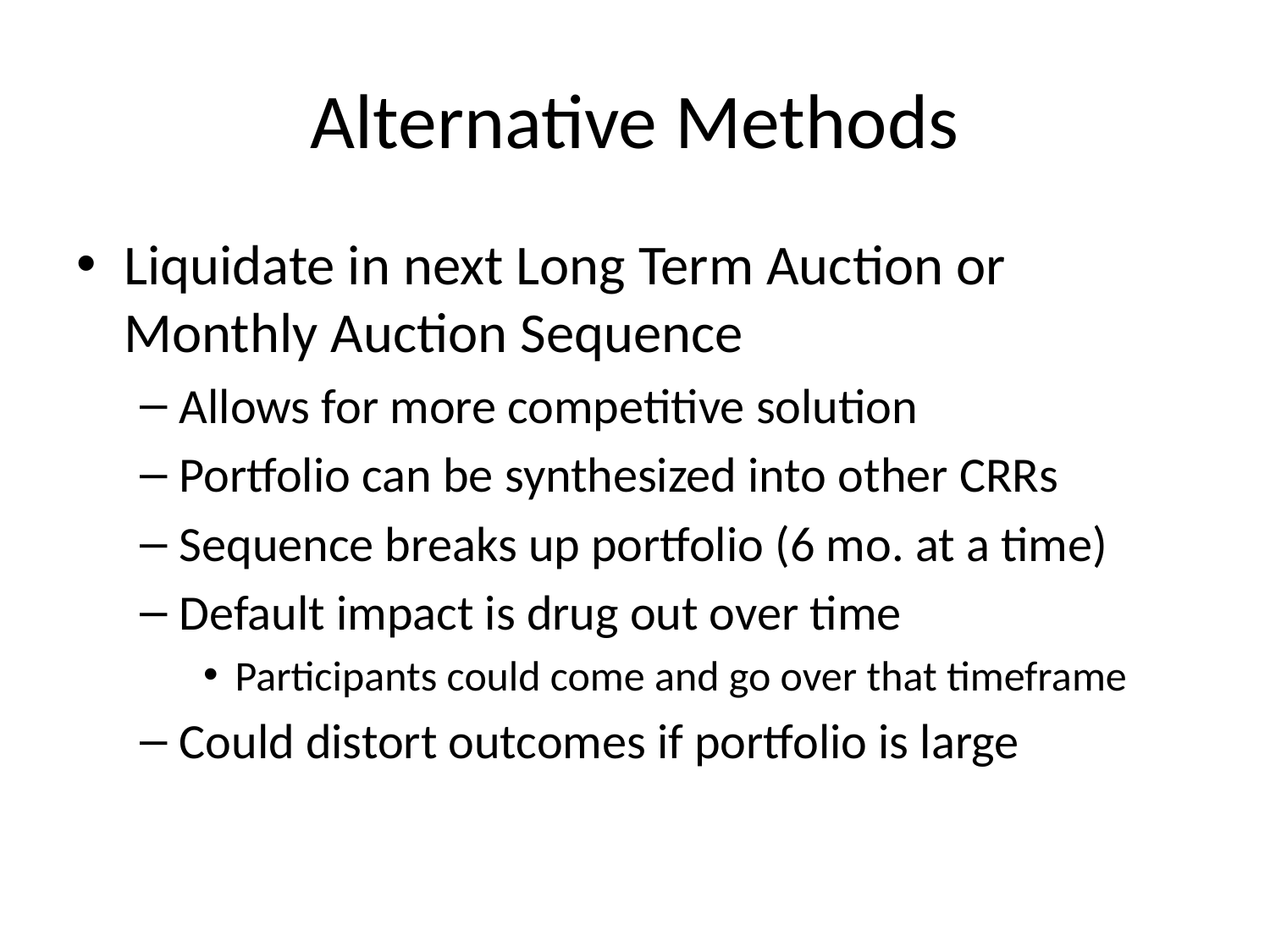

# Alternative Methods
Liquidate in next Long Term Auction or Monthly Auction Sequence
Allows for more competitive solution
Portfolio can be synthesized into other CRRs
Sequence breaks up portfolio (6 mo. at a time)
Default impact is drug out over time
Participants could come and go over that timeframe
Could distort outcomes if portfolio is large